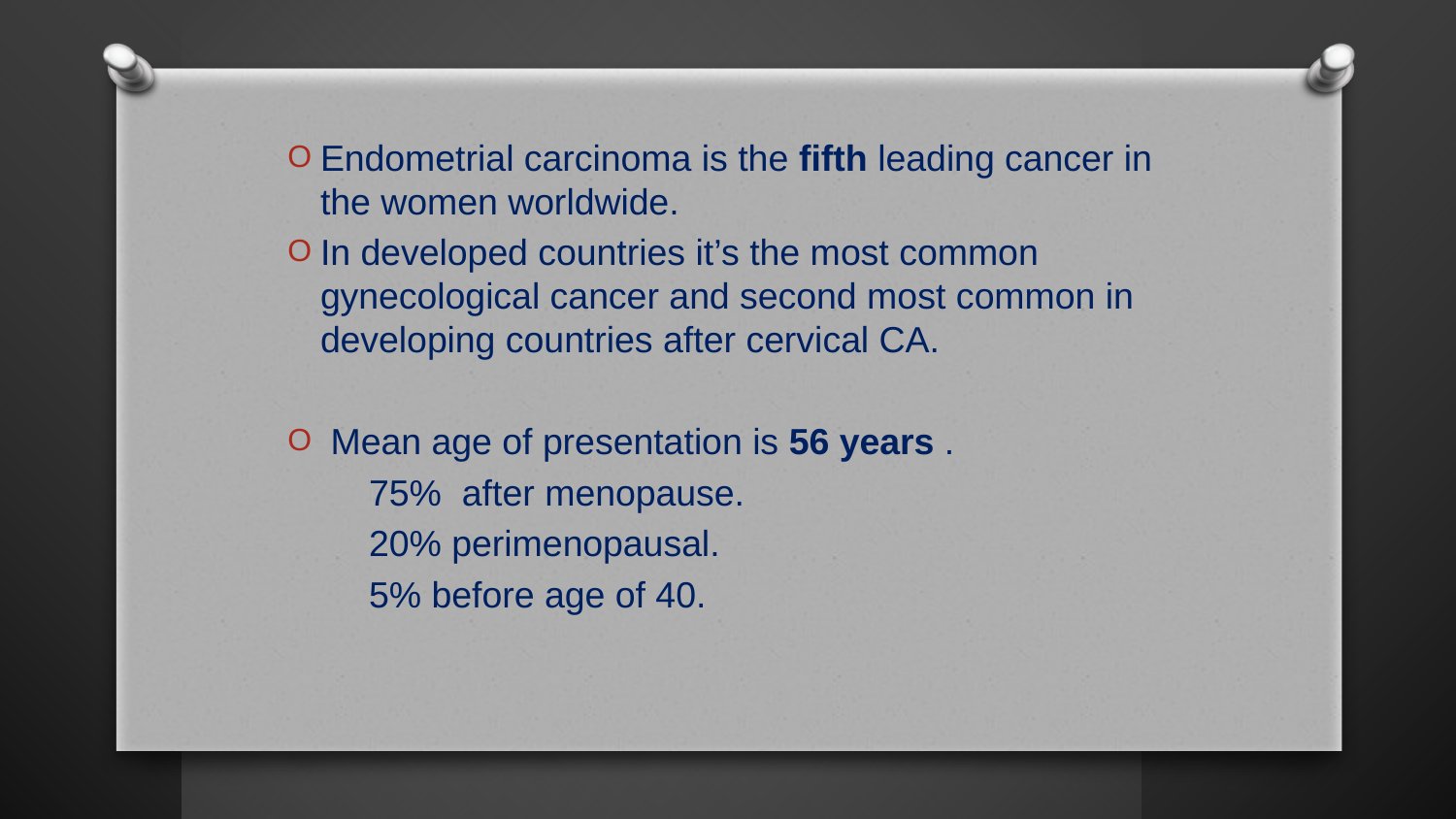

Endometrial carcinoma is the fifth leading cancer in the women worldwide.
In developed countries it’s the most common gynecological cancer and second most common in developing countries after cervical CA.

 Mean age of presentation is 56 years .
        75%  after menopause.
        20% perimenopausal.
        5% before age of 40.